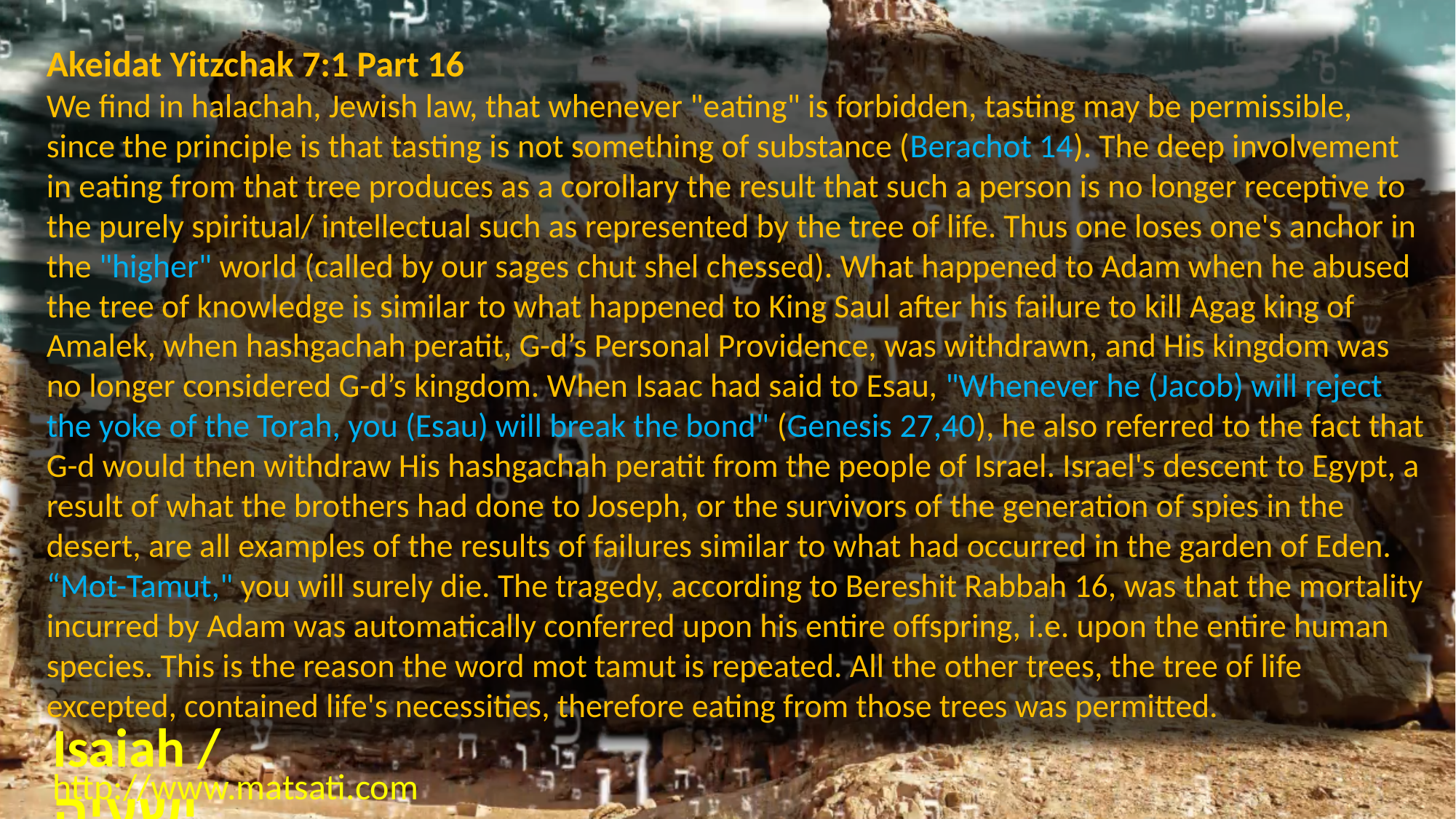

Akeidat Yitzchak 7:1 Part 16
We find in halachah, Jewish law, that whenever "eating" is forbidden, tasting may be permissible, since the principle is that tasting is not something of substance (Berachot 14). The deep involvement in eating from that tree produces as a corollary the result that such a person is no longer receptive to the purely spiritual/ intellectual such as represented by the tree of life. Thus one loses one's anchor in the "higher" world (called by our sages chut shel chessed). What happened to Adam when he abused the tree of knowledge is similar to what happened to King Saul after his failure to kill Agag king of Amalek, when hashgachah peratit, G-d’s Personal Providence, was withdrawn, and His kingdom was no longer considered G-d’s kingdom. When Isaac had said to Esau, "Whenever he (Jacob) will reject the yoke of the Torah, you (Esau) will break the bond" (Genesis 27,40), he also referred to the fact that G-d would then withdraw His hashgachah peratit from the people of Israel. Israel's descent to Egypt, a result of what the brothers had done to Joseph, or the survivors of the generation of spies in the desert, are all examples of the results of failures similar to what had occurred in the garden of Eden. “Mot-Tamut," you will surely die. The tragedy, according to Bereshit Rabbah 16, was that the mortality incurred by Adam was automatically conferred upon his entire offspring, i.e. upon the entire human species. This is the reason the word mot tamut is repeated. All the other trees, the tree of life excepted, contained life's necessities, therefore eating from those trees was permitted.
Isaiah / ישעיה
http://www.matsati.com